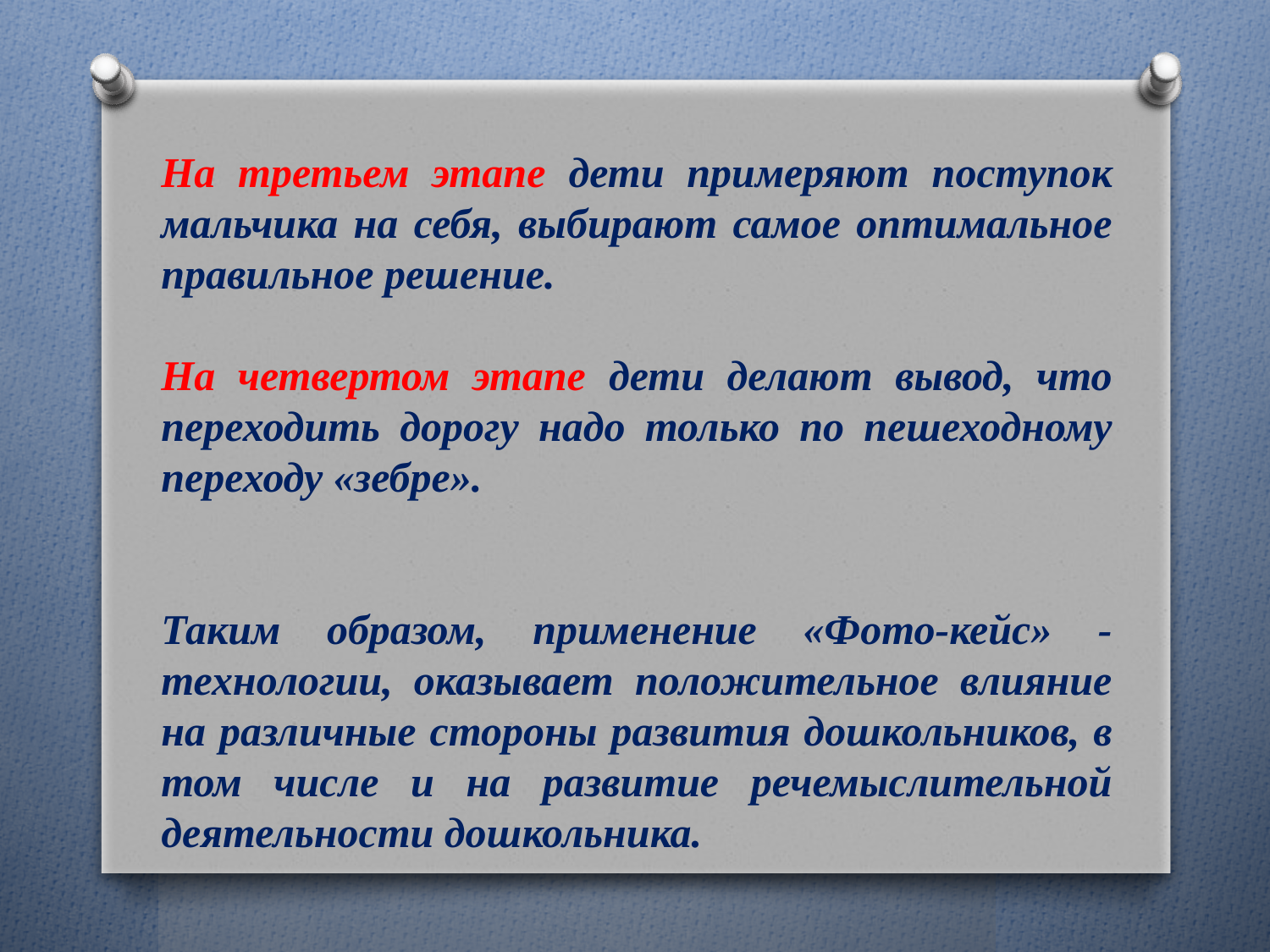

На третьем этапе дети примеряют поступок мальчика на себя, выбирают самое оптимальное правильное решение.

На четвертом этапе дети делают вывод, что переходить дорогу надо только по пешеходному переходу «зебре».

Таким образом, применение «Фото-кейс» - технологии, оказывает положительное влияние на различные стороны развития дошкольников, в том числе и на развитие речемыслительной деятельности дошкольника.